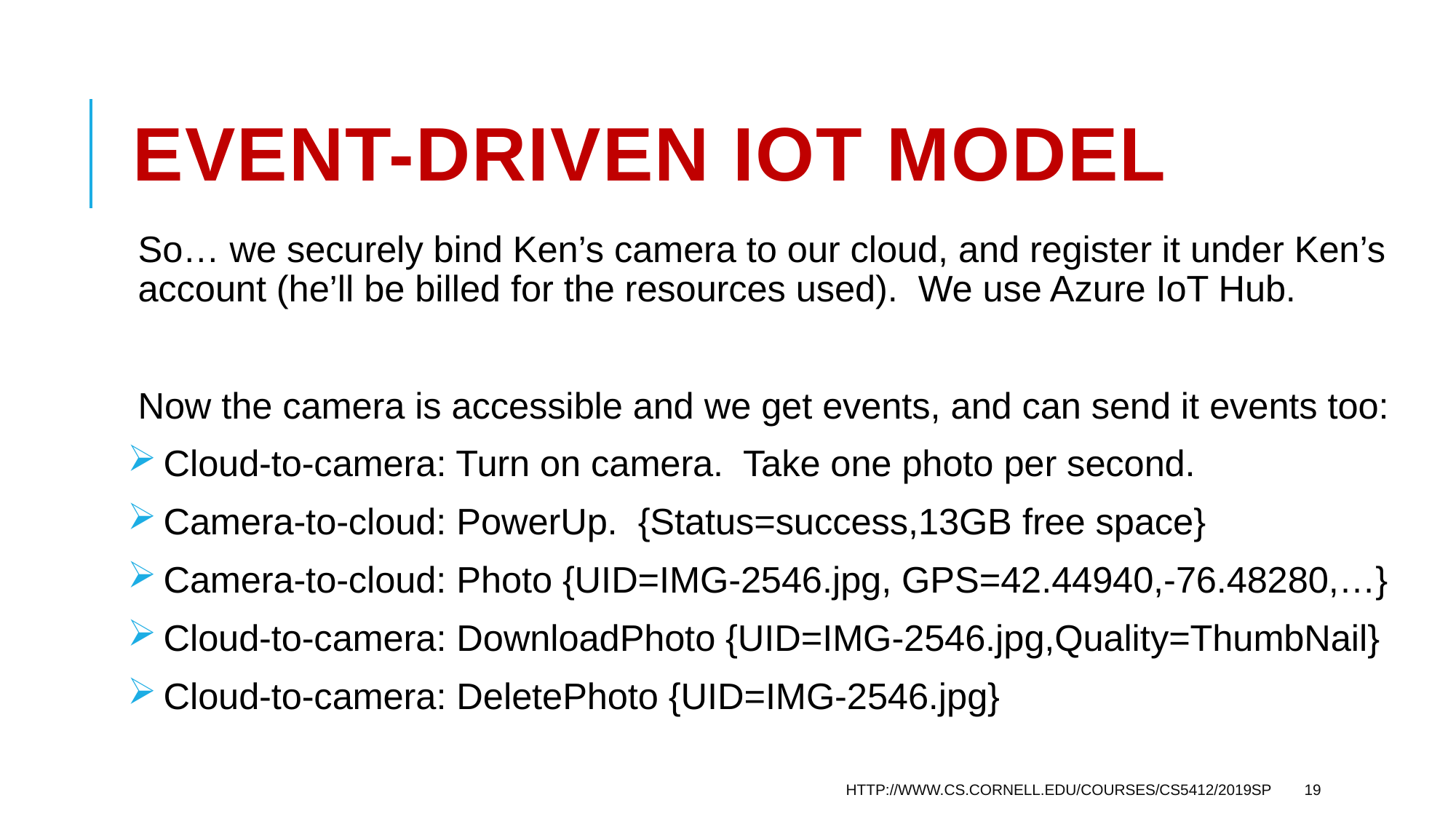

# Event-Driven IoT model
So… we securely bind Ken’s camera to our cloud, and register it under Ken’s account (he’ll be billed for the resources used).  We use Azure IoT Hub.

Now the camera is accessible and we get events, and can send it events too:
 Cloud-to-camera: Turn on camera.  Take one photo per second.
 Camera-to-cloud: PowerUp.  {Status=success,13GB free space}
 Camera-to-cloud: Photo {UID=IMG-2546.jpg, GPS=42.44940,-76.48280,…}
 Cloud-to-camera: DownloadPhoto {UID=IMG-2546.jpg,Quality=ThumbNail}
 Cloud-to-camera: DeletePhoto {UID=IMG-2546.jpg}

http://www.cs.cornell.edu/courses/cs5412/2019sp
19